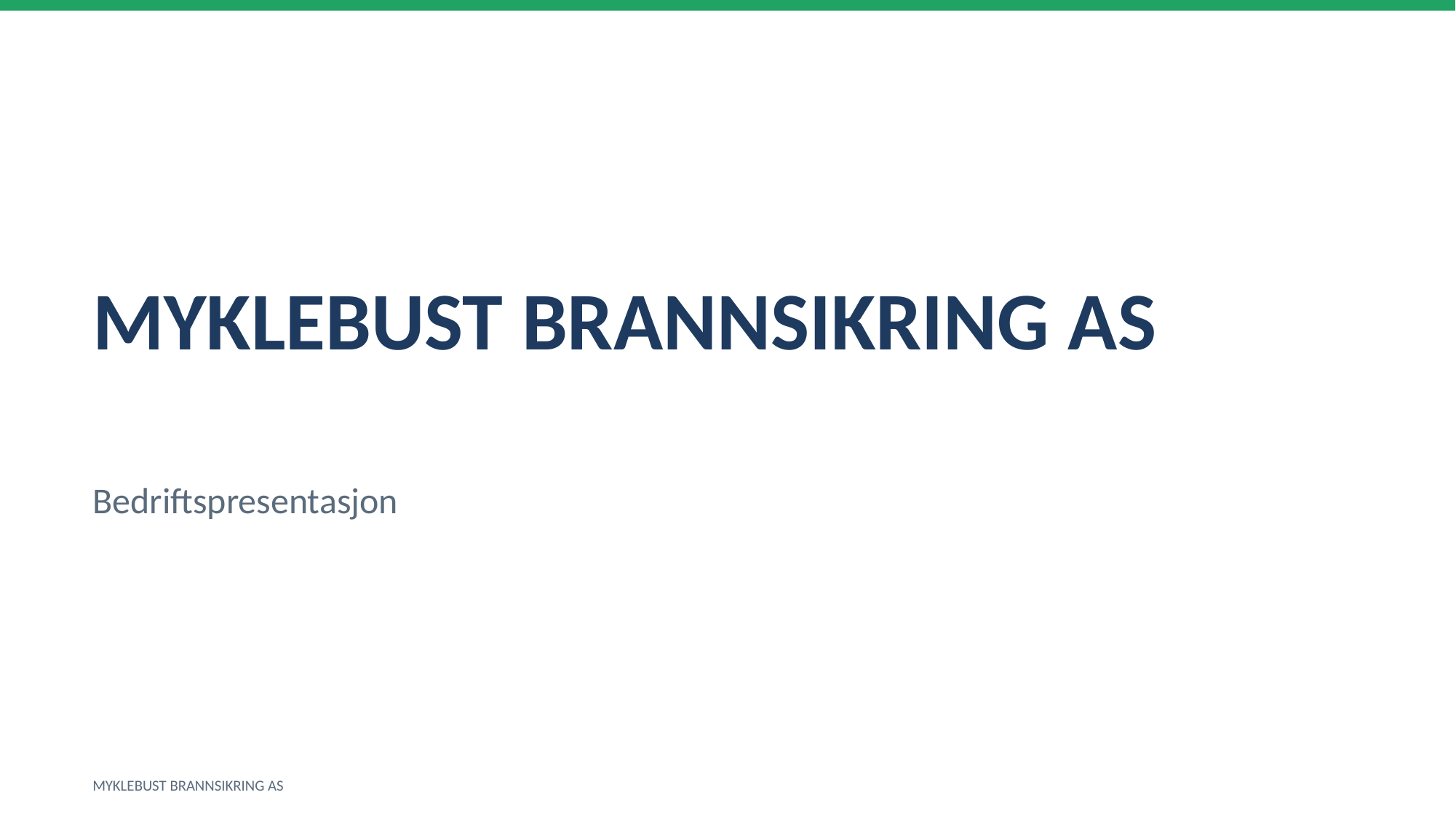

MYKLEBUST BRANNSIKRING AS
Bedriftspresentasjon
MYKLEBUST BRANNSIKRING AS